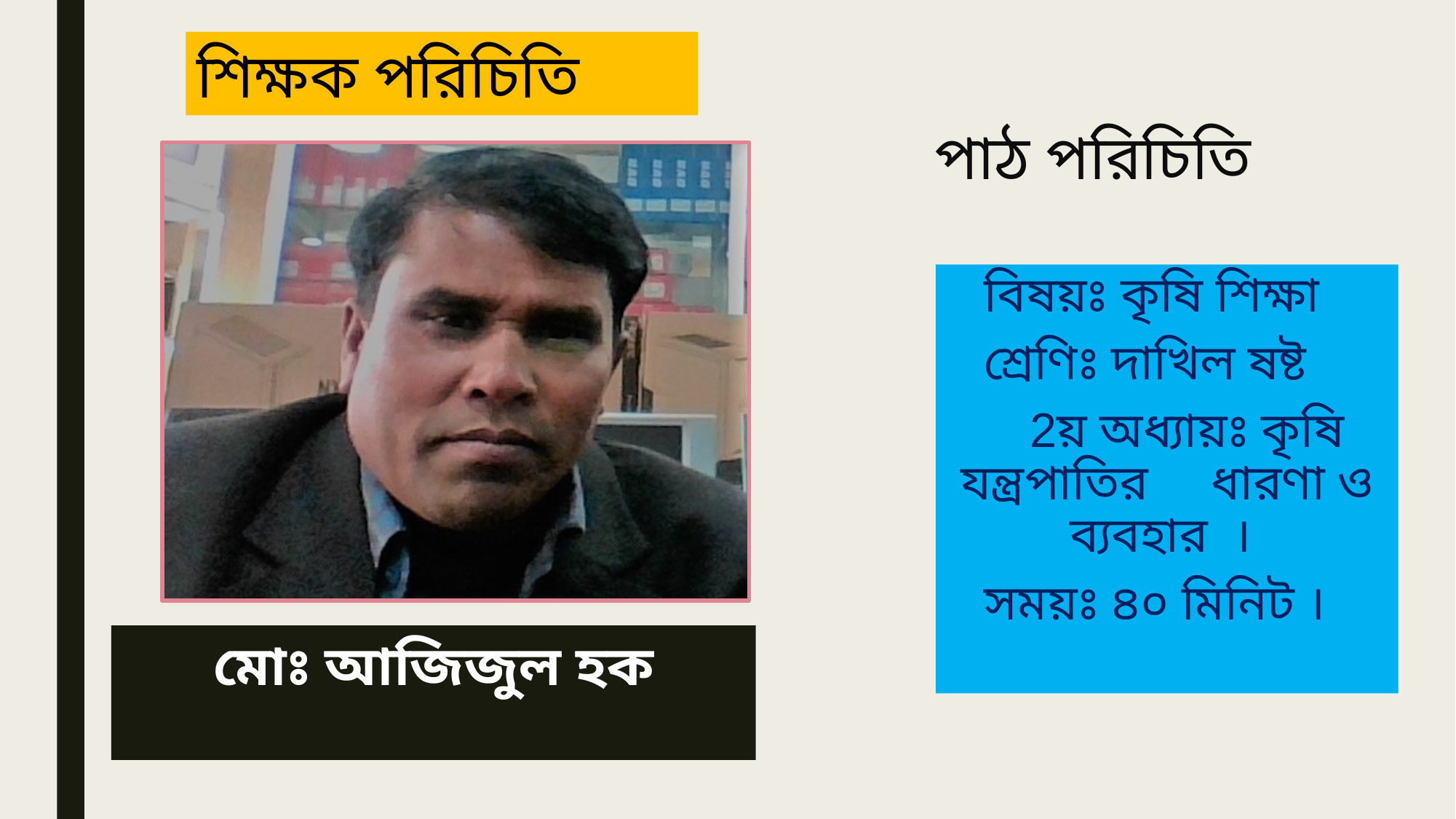

শিক্ষক পরিচিতি
  পাঠ পরিচিতি

   বিষয়ঃ কৃষি শিক্ষা
   শ্রেণিঃ দাখিল ষষ্ট
   2য় অধ্যায়ঃ কৃষি যন্ত্রপাতির     ধারণা ও ব্যবহার  ।
   সময়ঃ ৪০ মিনিট ।

মোঃ আজিজুল হক